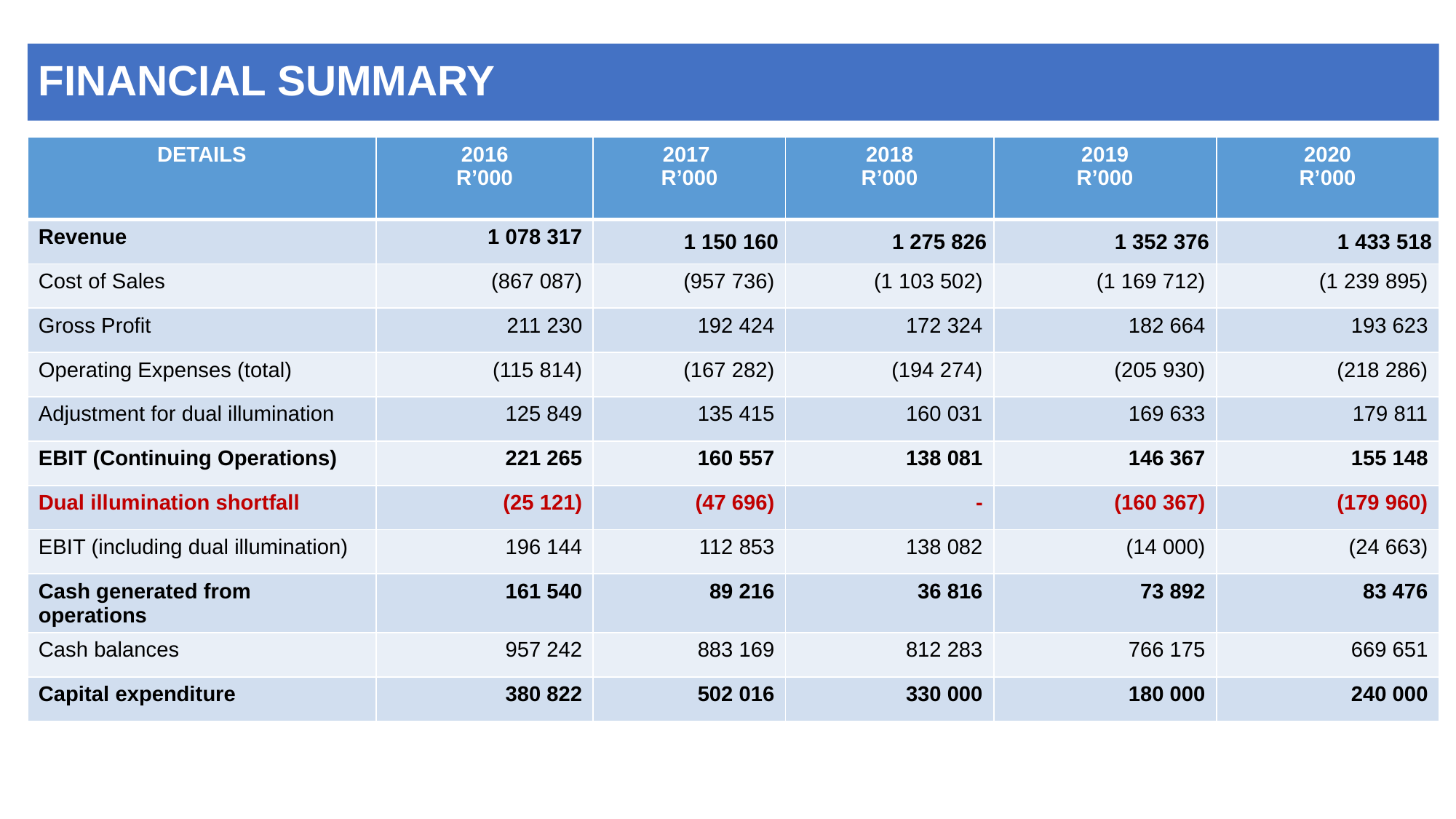

# FINANCIAL SUMMARY
| DETAILS | 2016 R’000 | 2017 R’000 | 2018 R’000 | 2019 R’000 | 2020 R’000 |
| --- | --- | --- | --- | --- | --- |
| Revenue | 1 078 317 | 1 150 160 | 1 275 826 | 1 352 376 | 1 433 518 |
| Cost of Sales | (867 087) | (957 736) | (1 103 502) | (1 169 712) | (1 239 895) |
| Gross Profit | 211 230 | 192 424 | 172 324 | 182 664 | 193 623 |
| Operating Expenses (total) | (115 814) | (167 282) | (194 274) | (205 930) | (218 286) |
| Adjustment for dual illumination | 125 849 | 135 415 | 160 031 | 169 633 | 179 811 |
| EBIT (Continuing Operations) | 221 265 | 160 557 | 138 081 | 146 367 | 155 148 |
| Dual illumination shortfall | (25 121) | (47 696) | - | (160 367) | (179 960) |
| EBIT (including dual illumination) | 196 144 | 112 853 | 138 082 | (14 000) | (24 663) |
| Cash generated from operations | 161 540 | 89 216 | 36 816 | 73 892 | 83 476 |
| Cash balances | 957 242 | 883 169 | 812 283 | 766 175 | 669 651 |
| Capital expenditure | 380 822 | 502 016 | 330 000 | 180 000 | 240 000 |